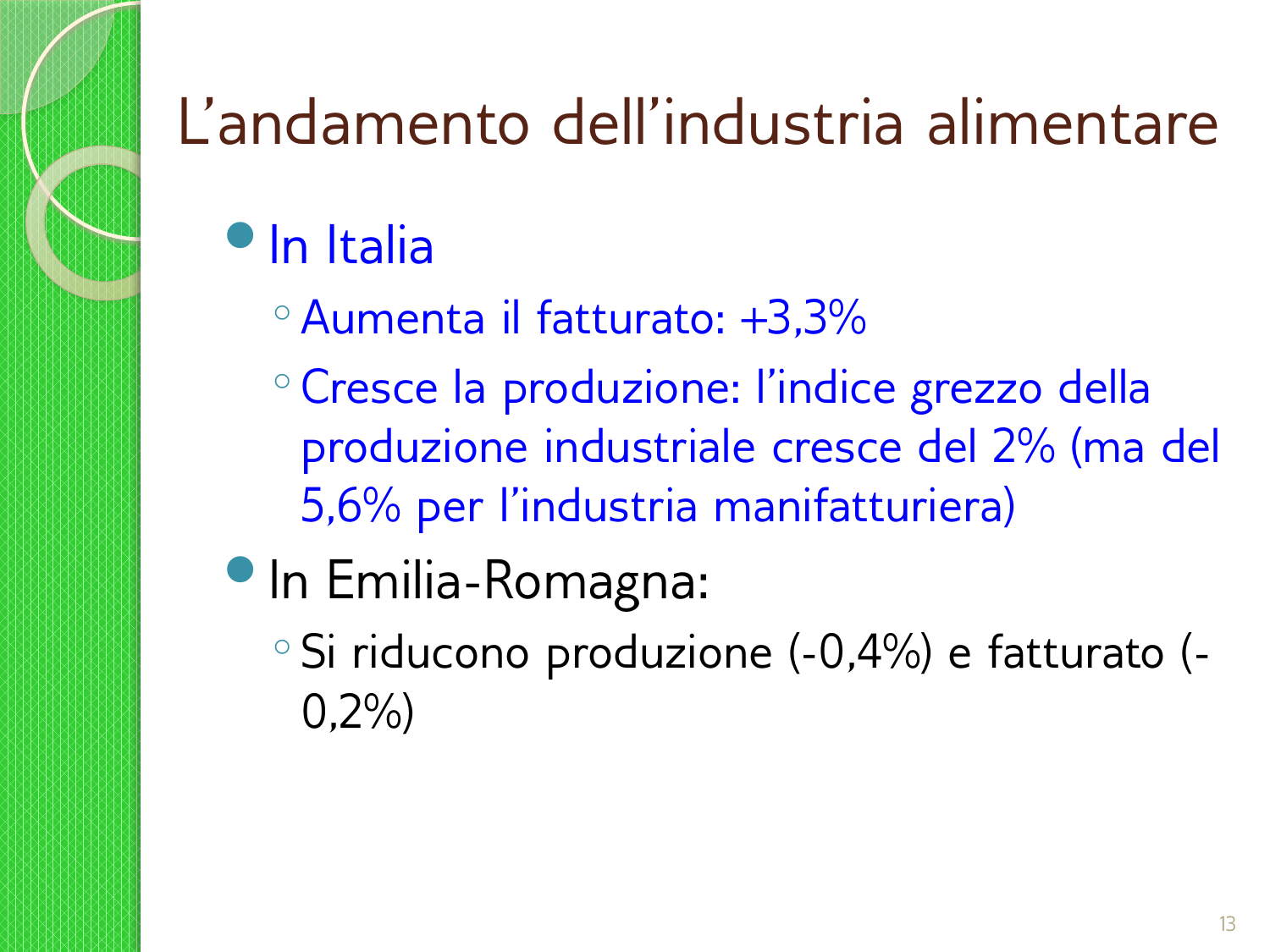

# L’andamento dell’industria alimentare
In Italia
Aumenta il fatturato: +3,3%
Cresce la produzione: l’indice grezzo della produzione industriale cresce del 2% (ma del 5,6% per l’industria manifatturiera)
In Emilia-Romagna:
Si riducono produzione (-0,4%) e fatturato (-0,2%)
13